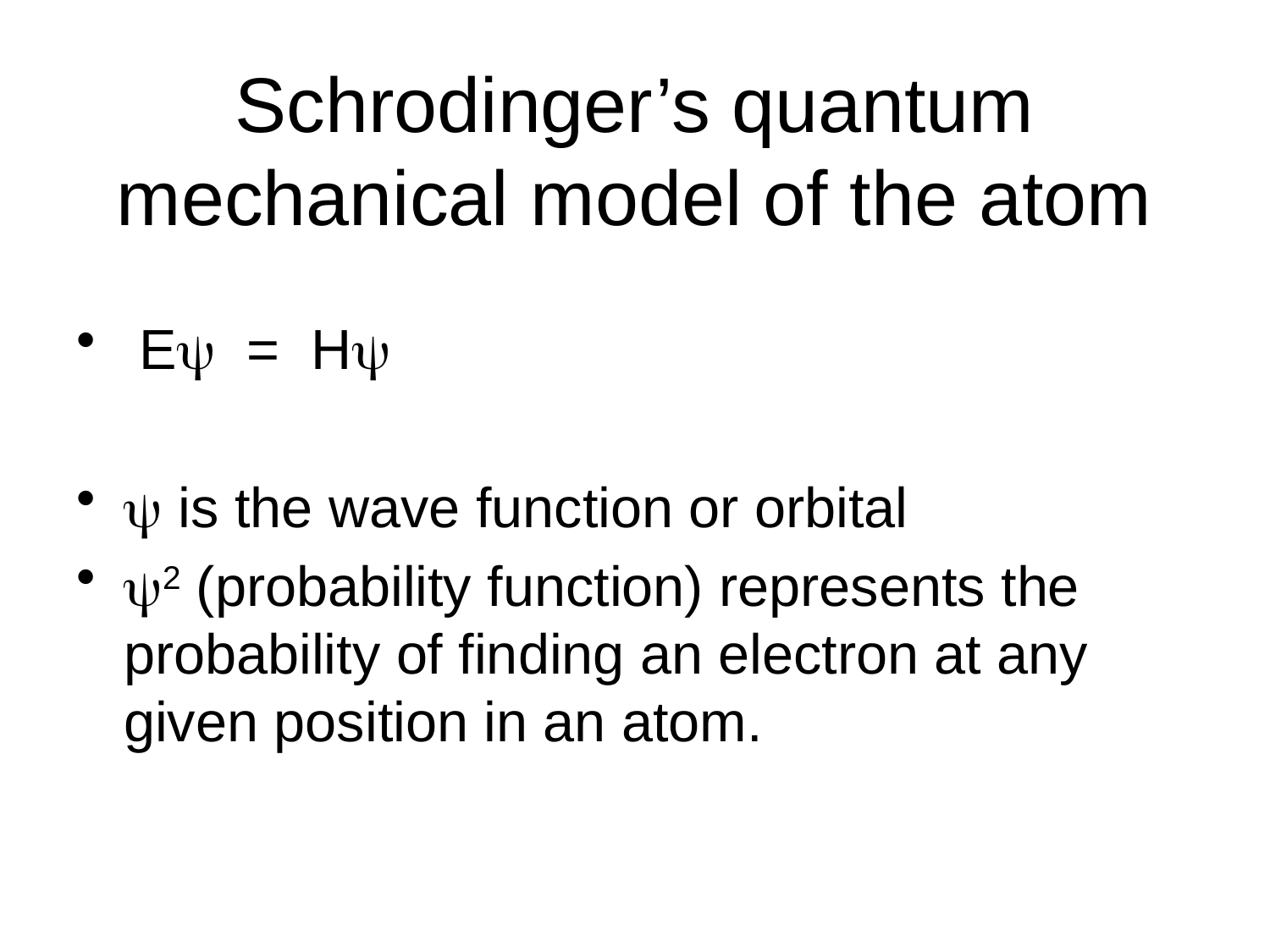

# Schrodinger’s quantum mechanical model of the atom
 Eψ  =  Hψ

ψ is the wave function or orbital
ψ2 (probability function) represents the probability of finding an electron at any given position in an atom.